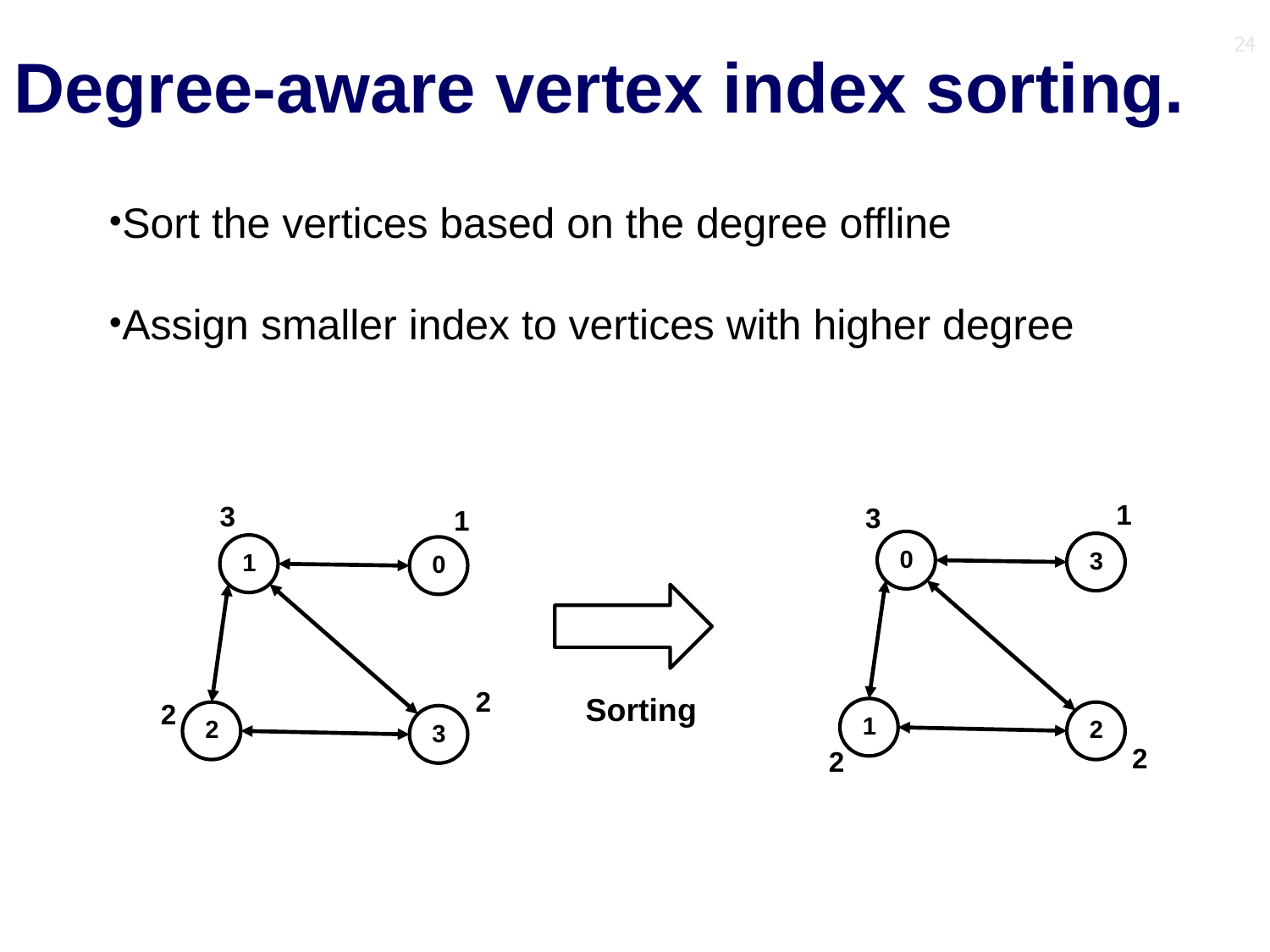

24
# Degree-aware vertex index sorting.
Sort the vertices based on the degree offline

Assign smaller index to vertices with higher degree
1
3
3
1
0
3
1
0

2
Sorting
2
1
2
2
3
2
2